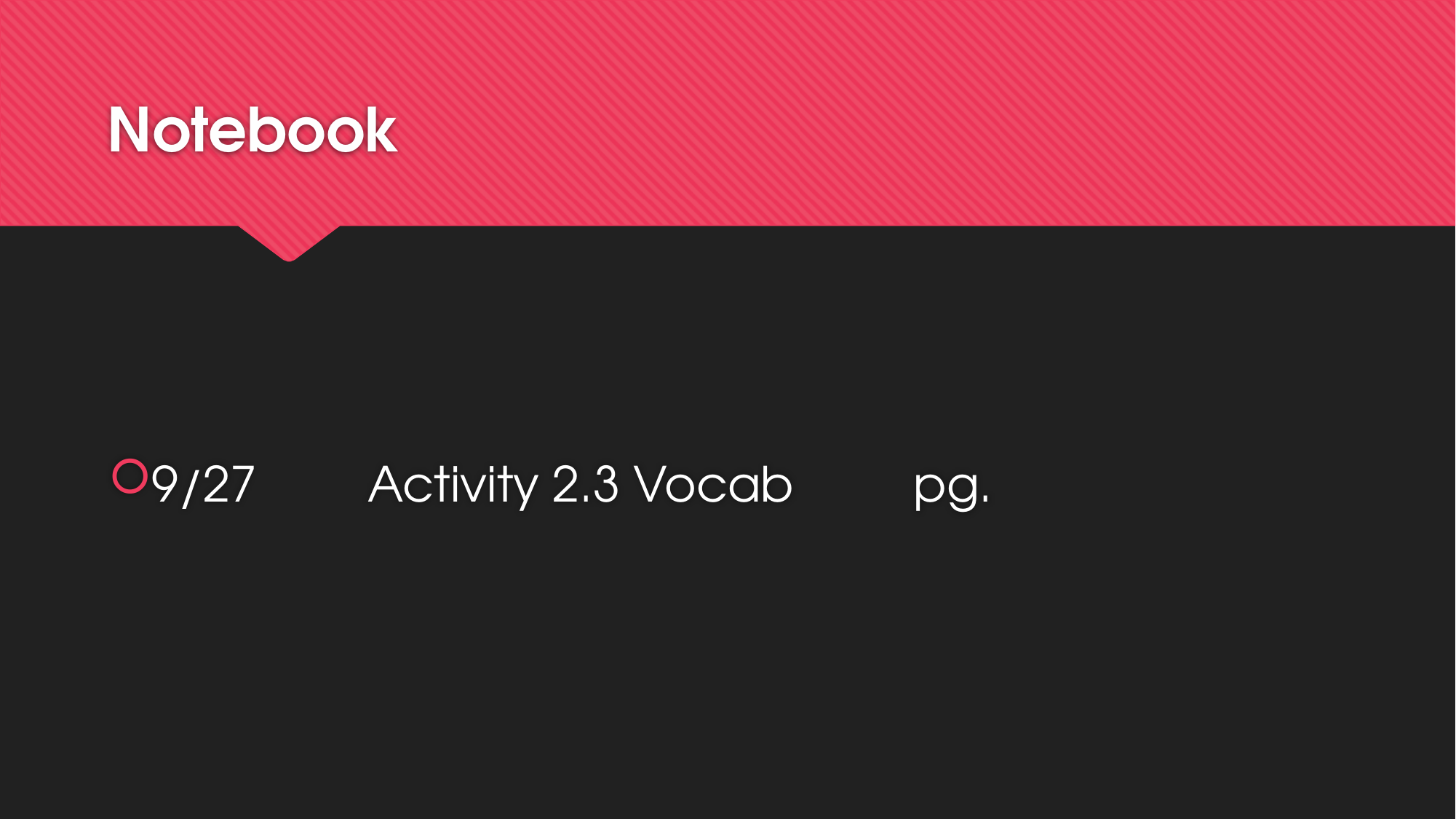

# Notebook
9/27		Activity 2.3 Vocab		pg.